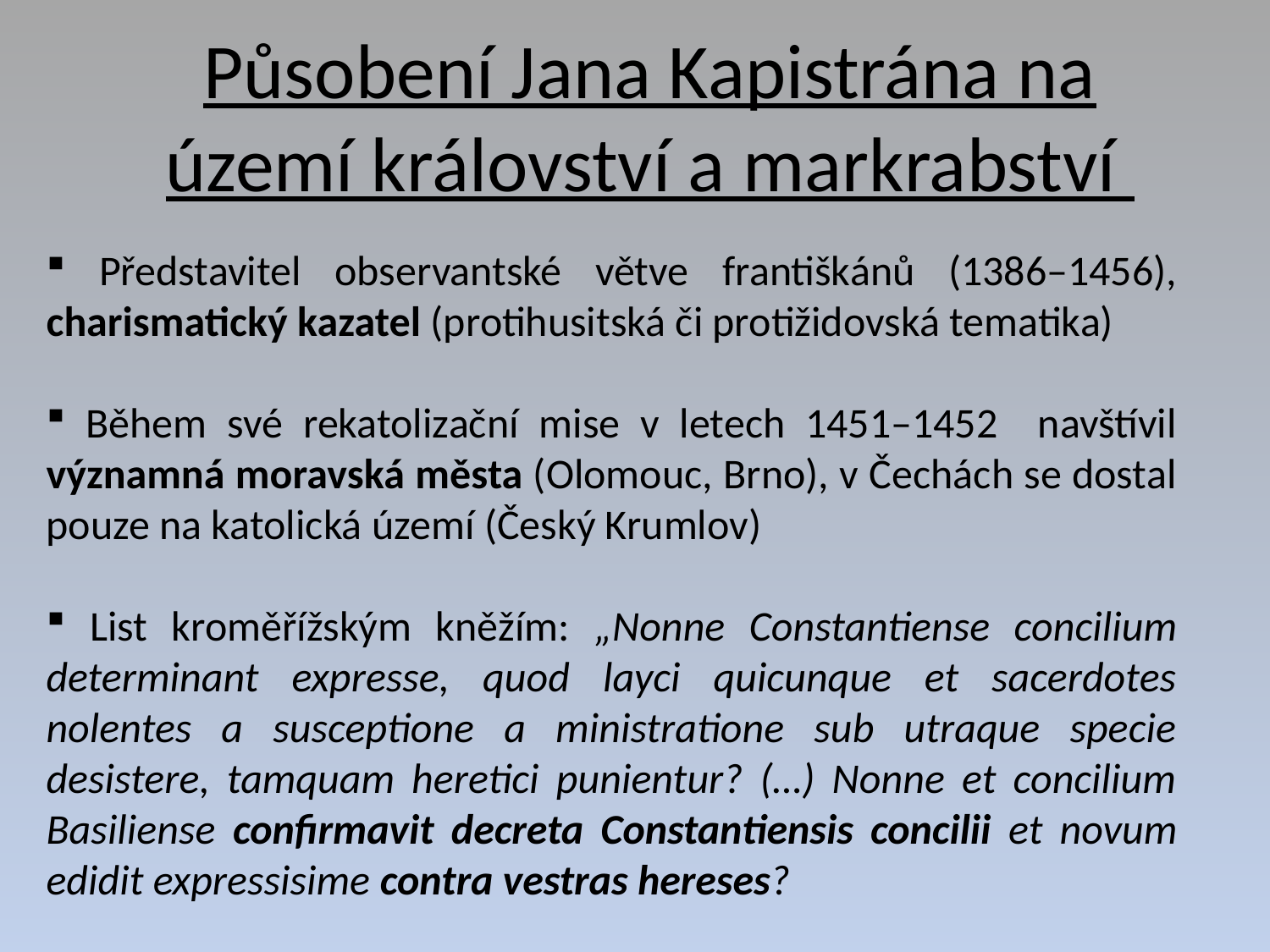

# Působení Jana Kapistrána na území království a markrabství

 Představitel observantské větve františkánů (1386–1456), charismatický kazatel (protihusitská či protižidovská tematika)

 Během své rekatolizační mise v letech 1451–1452  navštívil významná moravská města (Olomouc, Brno), v Čechách se dostal pouze na katolická území (Český Krumlov)

 List kroměřížským kněžím: „Nonne Constantiense concilium determinant expresse, quod layci quicunque et sacerdotes nolentes a susceptione a ministratione sub utraque specie desistere, tamquam heretici punientur? (…) Nonne et concilium Basiliense confirmavit decreta Constantiensis concilii et novum edidit expressisime contra vestras hereses?